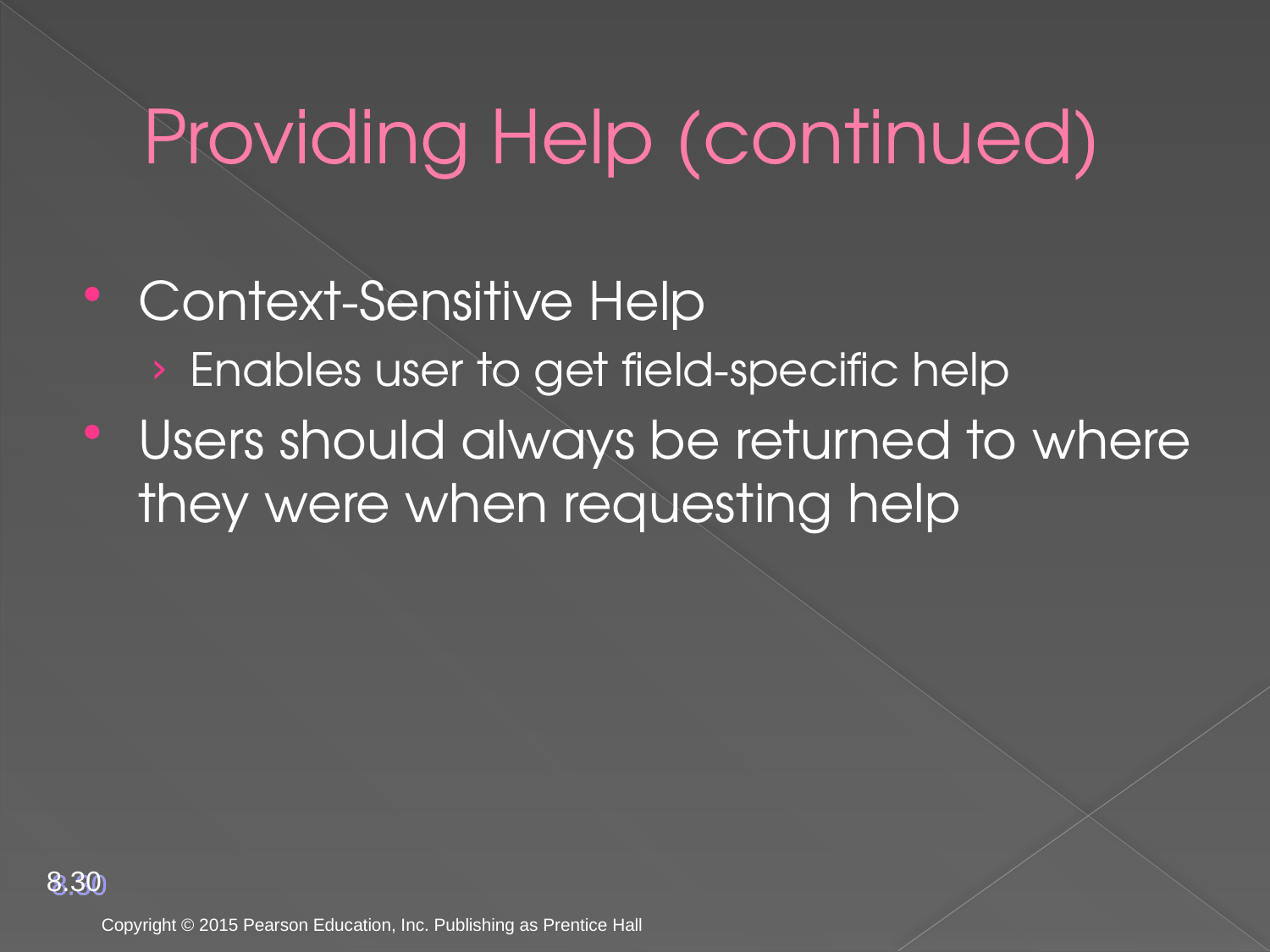

# Providing Help (continued)
Context-Sensitive Help
Enables user to get field-specific help
Users should always be returned to where they were when requesting help

8.30
Copyright © 2015 Pearson Education, Inc. Publishing as Prentice Hall